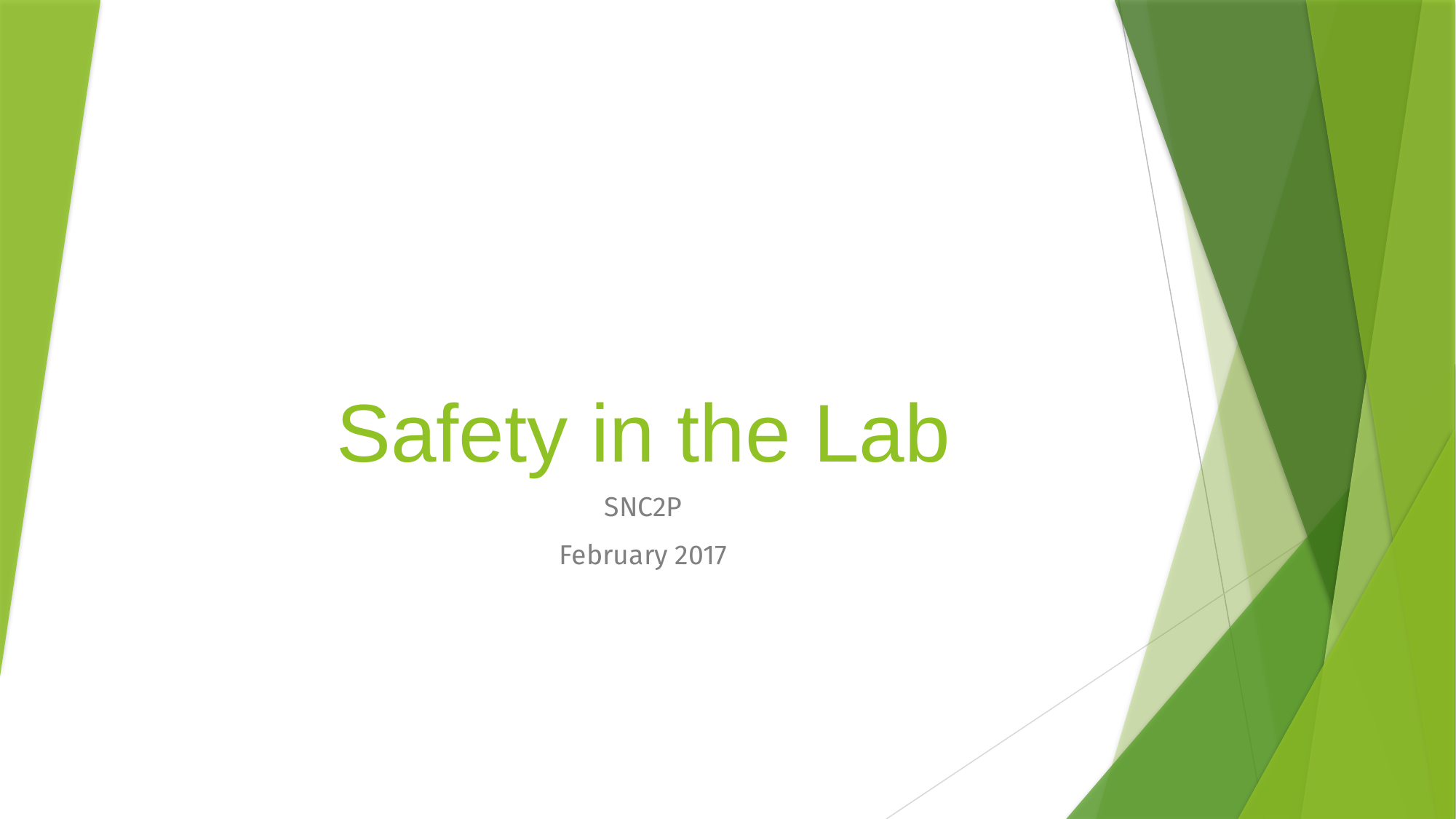

# Safety in the Lab
SNC2P
February 2017